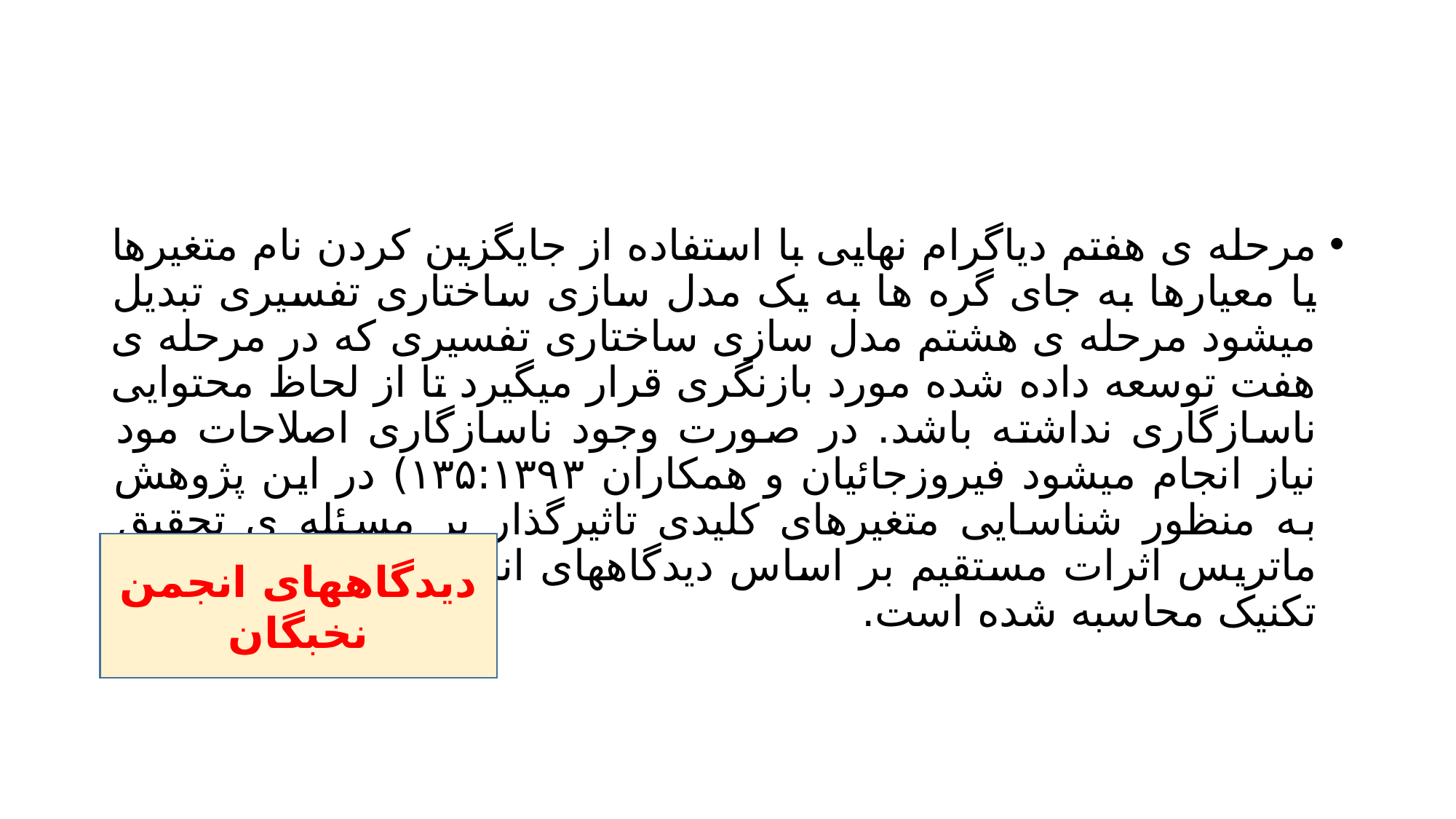

#
مرحله ی هفتم دیاگرام نهایی با استفاده از جایگزین کردن نام متغیرها یا معیارها به جای گره ها به یک مدل سازی ساختاری تفسیری تبدیل میشود مرحله ی هشتم مدل سازی ساختاری تفسیری که در مرحله ی هفت توسعه داده شده مورد بازنگری قرار میگیرد تا از لحاظ محتوایی ناسازگاری نداشته باشد. در صورت وجود ناسازگاری اصلاحات مود نیاز انجام میشود فیروزجائیان و همکاران ۱۳۵:۱۳۹۳) در این پژوهش به منظور شناسایی متغیرهای کلیدی تاثیرگذار بر مسئله ی تحقیق ماتریس اثرات مستقیم بر اساس دیدگاههای انجمن نخبگان از طریق تکنیک محاسبه شده است.

دیدگاههای انجمن نخبگان